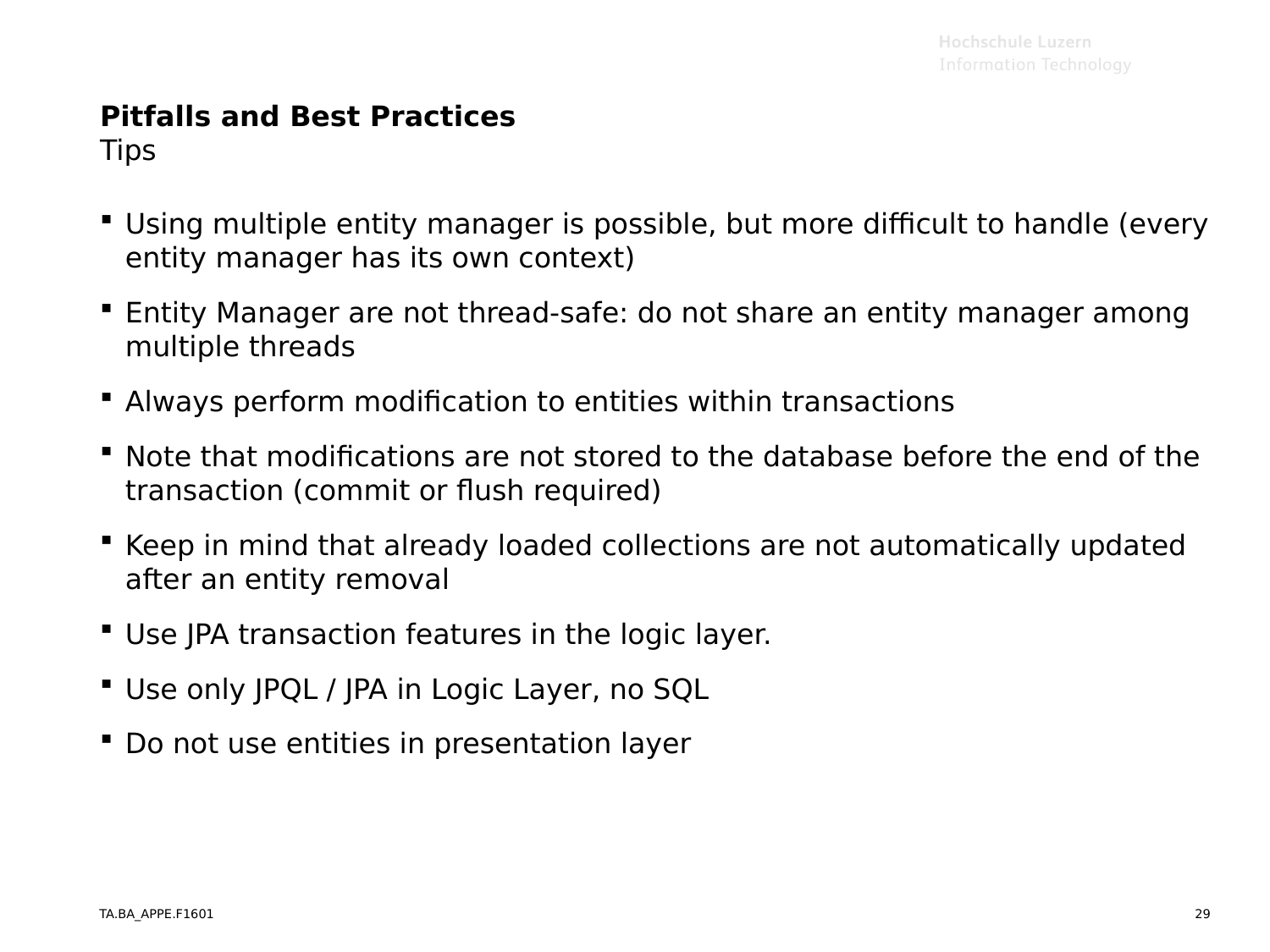

# Pitfalls and Best Practices Tips
Using multiple entity manager is possible, but more difficult to handle (every entity manager has its own context)
Entity Manager are not thread-safe: do not share an entity manager among multiple threads
Always perform modification to entities within transactions
Note that modifications are not stored to the database before the end of the transaction (commit or flush required)
Keep in mind that already loaded collections are not automatically updated after an entity removal
Use JPA transaction features in the logic layer.
Use only JPQL / JPA in Logic Layer, no SQL
Do not use entities in presentation layer